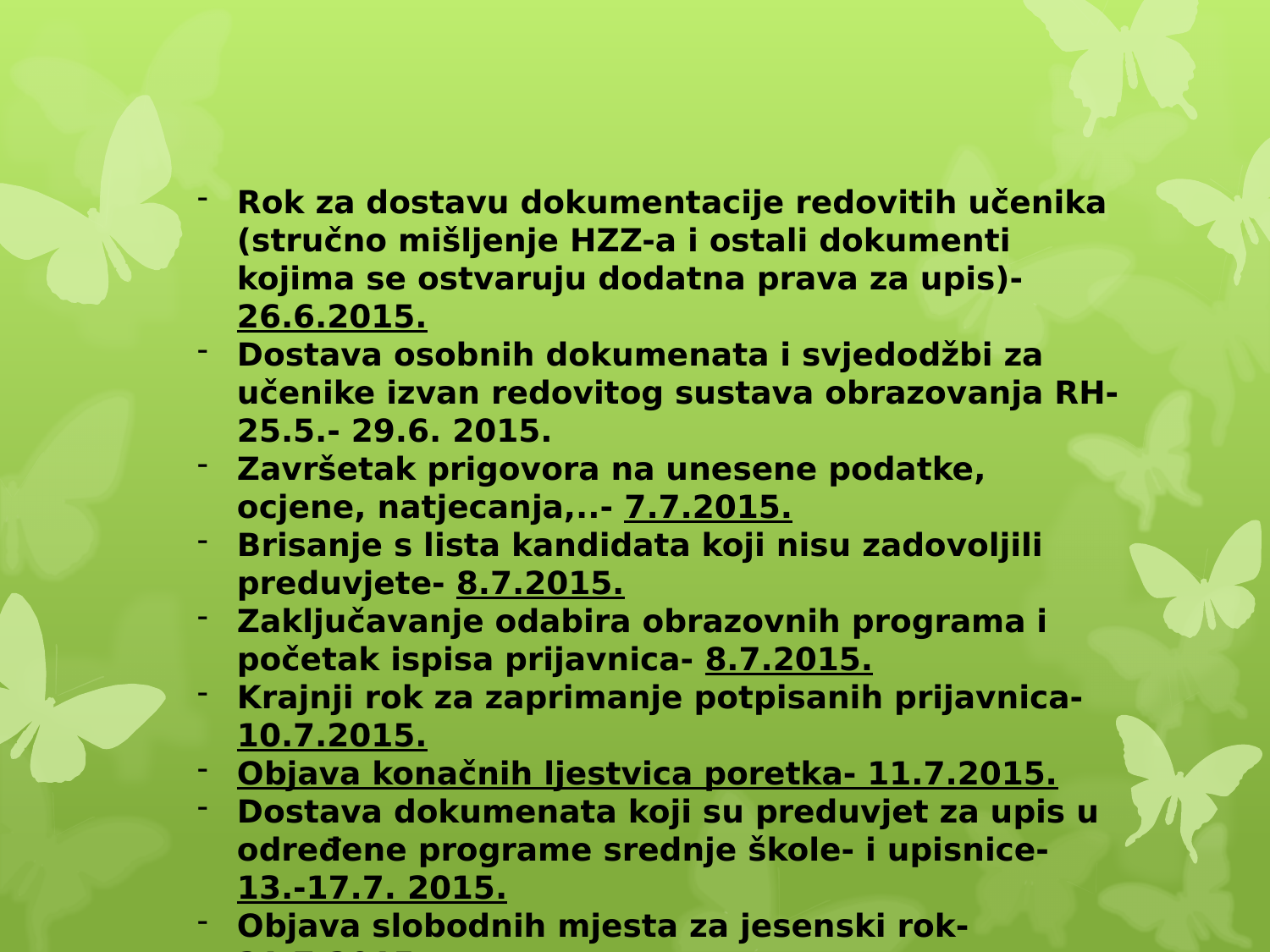

Rok za dostavu dokumentacije redovitih učenika (stručno mišljenje HZZ-a i ostali dokumenti kojima se ostvaruju dodatna prava za upis)- 26.6.2015.
Dostava osobnih dokumenata i svjedodžbi za učenike izvan redovitog sustava obrazovanja RH- 25.5.- 29.6. 2015.
Završetak prigovora na unesene podatke, ocjene, natjecanja,..- 7.7.2015.
Brisanje s lista kandidata koji nisu zadovoljili preduvjete- 8.7.2015.
Zaključavanje odabira obrazovnih programa i početak ispisa prijavnica- 8.7.2015.
Krajnji rok za zaprimanje potpisanih prijavnica- 10.7.2015.
Objava konačnih ljestvica poretka- 11.7.2015.
Dostava dokumenata koji su preduvjet za upis u određene programe srednje škole- i upisnice- 13.-17.7. 2015.
Objava slobodnih mjesta za jesenski rok- 21.7.2015.
Jesenski rok počinje 24.8.2015.